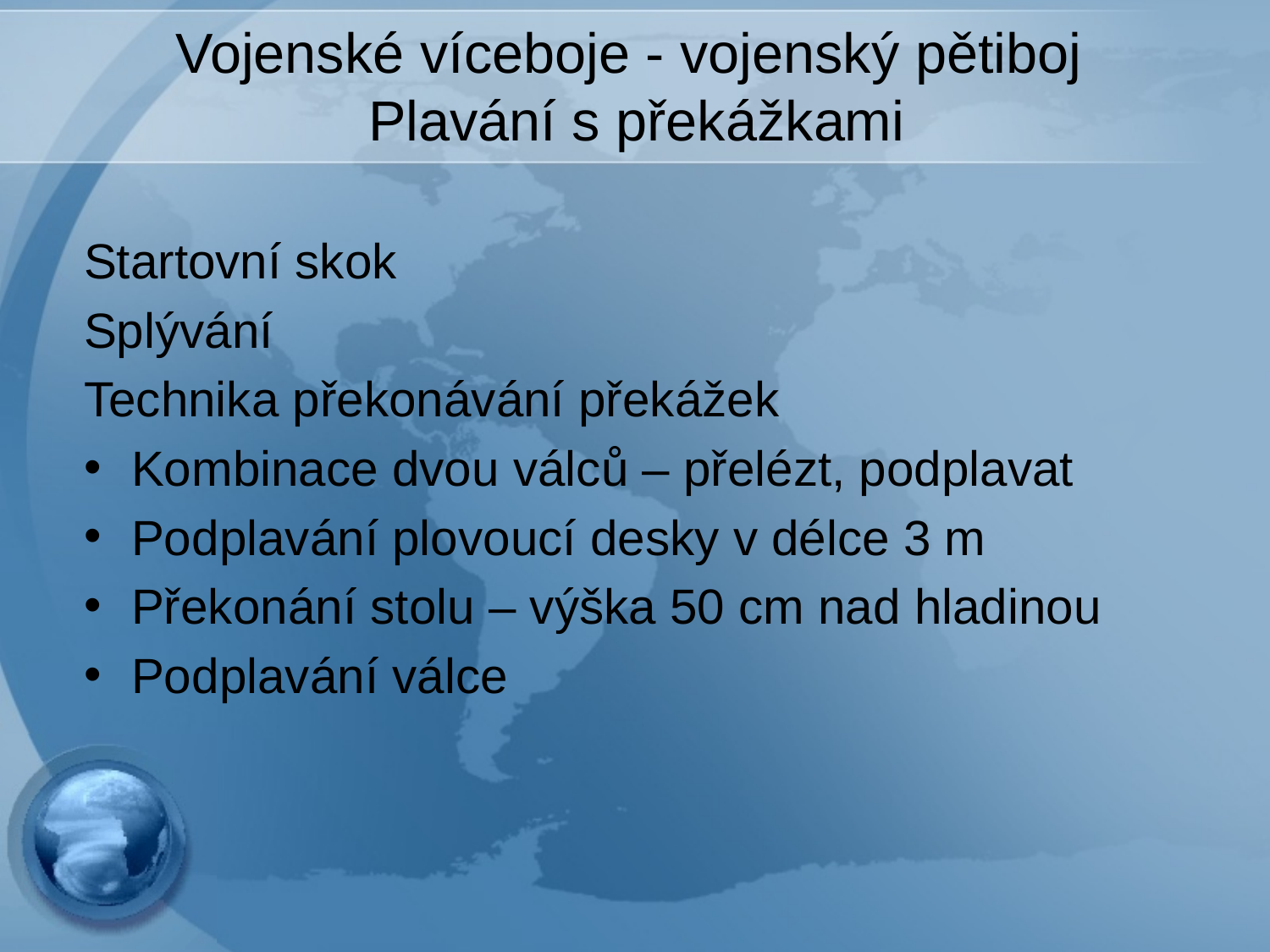

# Vojenské víceboje - vojenský pětiboj Plavání s překážkami
Startovní skok
Splývání
Technika překonávání překážek
Kombinace dvou válců – přelézt, podplavat
Podplavání plovoucí desky v délce 3 m
Překonání stolu – výška 50 cm nad hladinou
Podplavání válce